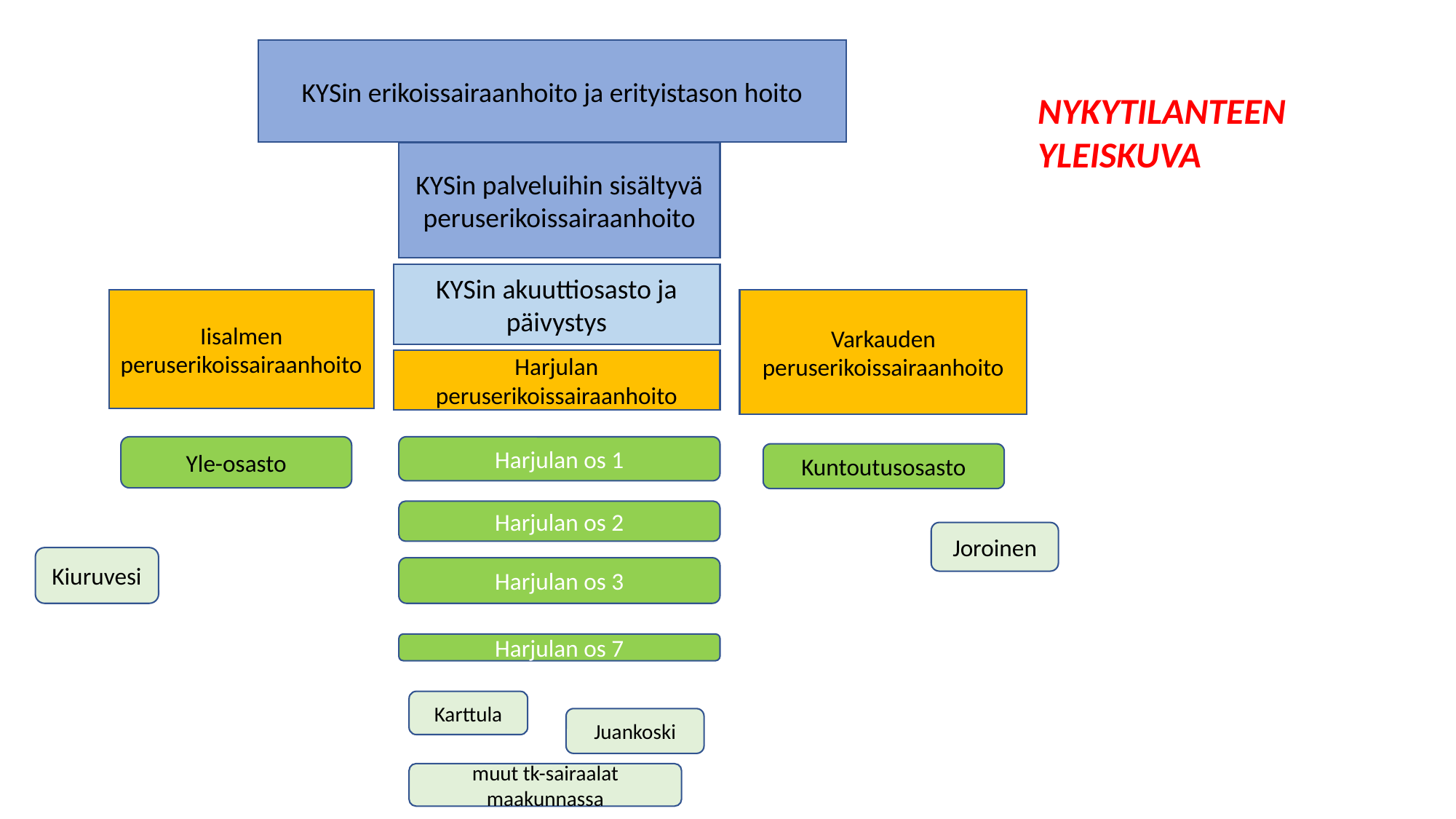

KYSin erikoissairaanhoito ja erityistason hoito
NYKYTILANTEEN YLEISKUVA
KYSin palveluihin sisältyvä peruserikoissairaanhoito
KYSin akuuttiosasto ja päivystys
Iisalmen peruserikoissairaanhoito
Varkauden peruserikoissairaanhoito
Harjulan peruserikoissairaanhoito
Yle-osasto
Harjulan os 1
Kuntoutusosasto
Harjulan os 2
Joroinen
Kiuruvesi
Harjulan os 3
Harjulan os 7
Karttula
Juankoski
muut tk-sairaalat maakunnassa